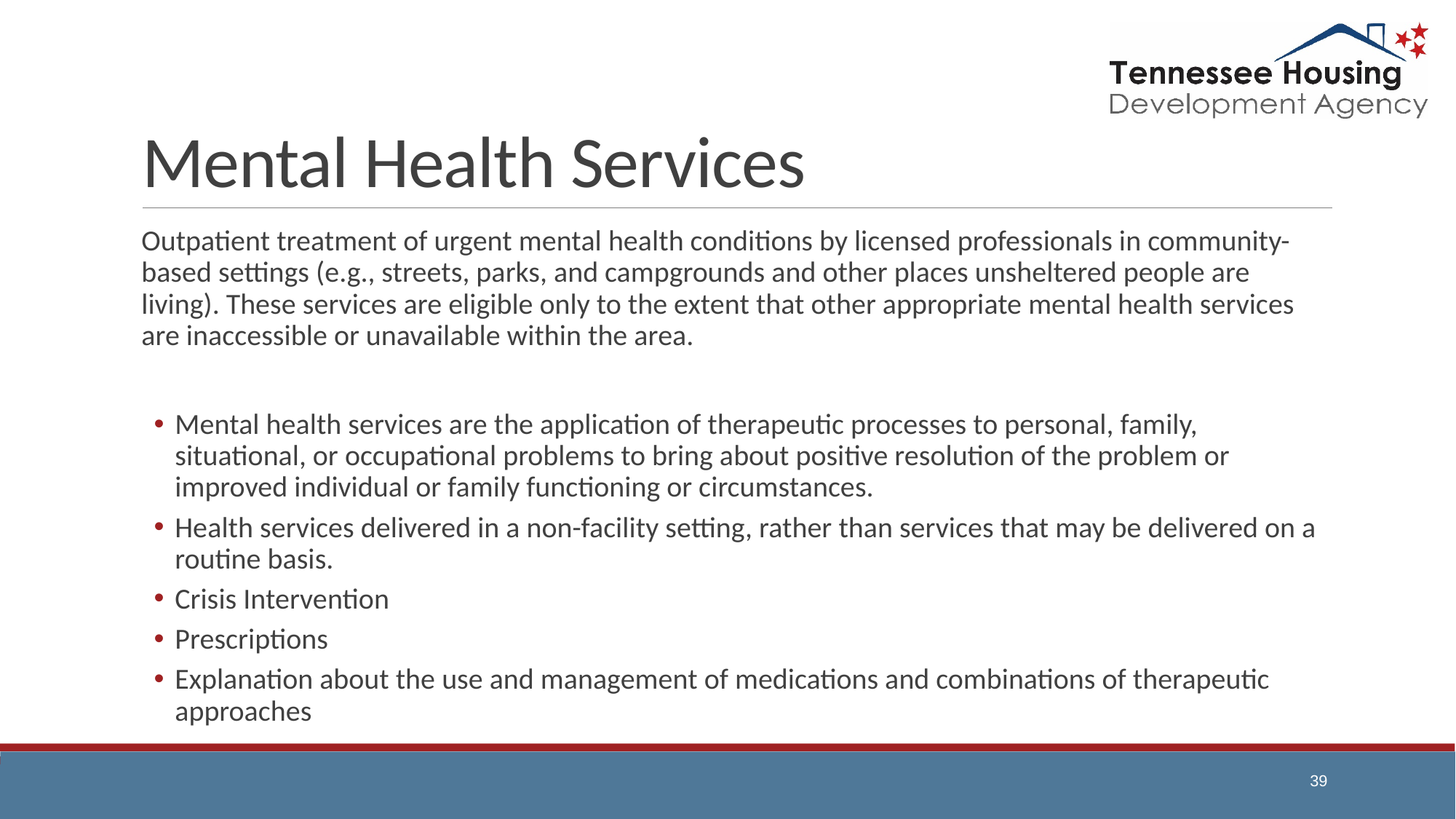

# Mental Health Services
Outpatient treatment of urgent mental health conditions by licensed professionals in community-based settings (e.g., streets, parks, and campgrounds and other places unsheltered people are living). These services are eligible only to the extent that other appropriate mental health services are inaccessible or unavailable within the area.

Mental health services are the application of therapeutic processes to personal, family, situational, or occupational problems to bring about positive resolution of the problem or improved individual or family functioning or circumstances.
Health services delivered in a non-facility setting, rather than services that may be delivered on a routine basis.
Crisis Intervention
Prescriptions
Explanation about the use and management of medications and combinations of therapeutic approaches